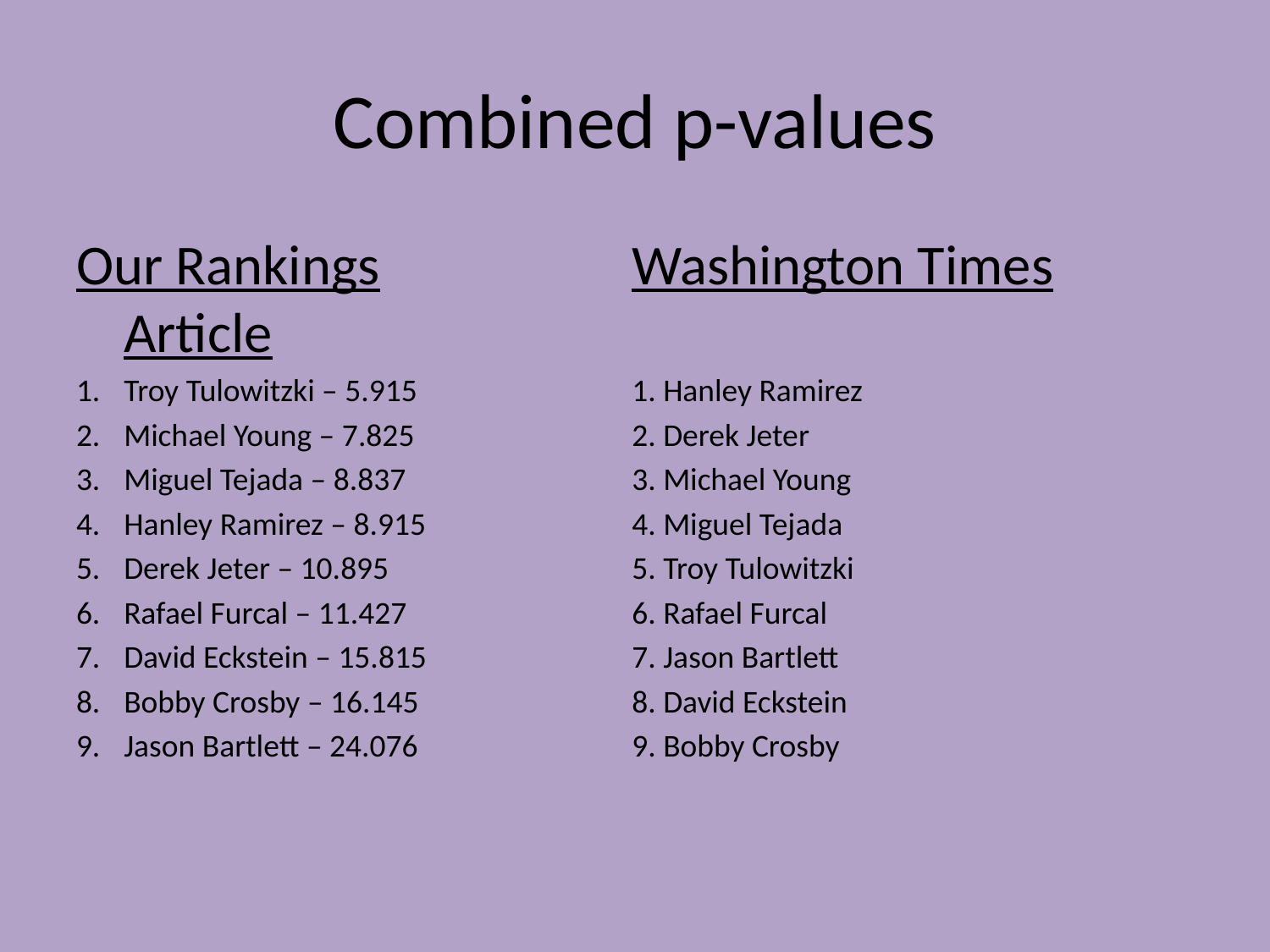

# Combined p-values
Our Rankings		Washington Times Article
Troy Tulowitzki – 5.915		1. Hanley Ramirez
Michael Young – 7.825		2. Derek Jeter
Miguel Tejada – 8.837		3. Michael Young
Hanley Ramirez – 8.915		4. Miguel Tejada
Derek Jeter – 10.895		5. Troy Tulowitzki
Rafael Furcal – 11.427		6. Rafael Furcal
David Eckstein – 15.815		7. Jason Bartlett
Bobby Crosby – 16.145		8. David Eckstein
Jason Bartlett – 24.076		9. Bobby Crosby